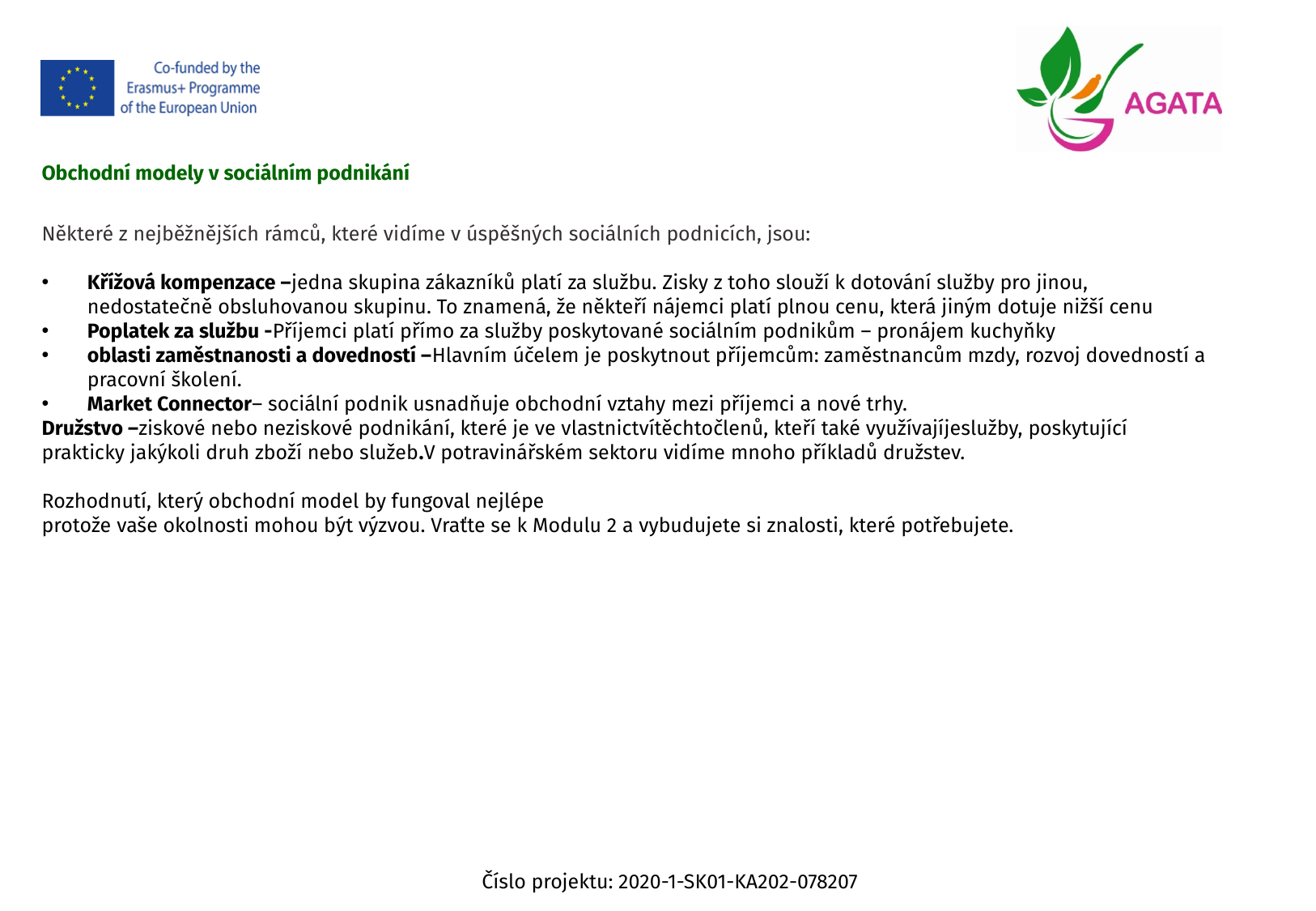

Obchodní modely v sociálním podnikání
Některé z nejběžnějších rámců, které vidíme v úspěšných sociálních podnicích, jsou:

Křížová kompenzace –jedna skupina zákazníků platí za službu. Zisky z toho slouží k dotování služby pro jinou, nedostatečně obsluhovanou skupinu. To znamená, že někteří nájemci platí plnou cenu, která jiným dotuje nižší cenu
Poplatek za službu -Příjemci platí přímo za služby poskytované sociálním podnikům – pronájem kuchyňky
oblasti zaměstnanosti a dovedností –Hlavním účelem je poskytnout příjemcům: zaměstnancům mzdy, rozvoj dovedností a pracovní školení.
Market Connector– sociální podnik usnadňuje obchodní vztahy mezi příjemci a nové trhy.
Družstvo –ziskové nebo neziskové podnikání, které je ve vlastnictvítěchtočlenů, kteří také využívajíjeslužby, poskytující prakticky jakýkoli druh zboží nebo služeb.V potravinářském sektoru vidíme mnoho příkladů družstev.

Rozhodnutí, který obchodní model by fungoval nejlépe
protože vaše okolnosti mohou být výzvou. Vraťte se k Modulu 2 a vybudujete si znalosti, které potřebujete.